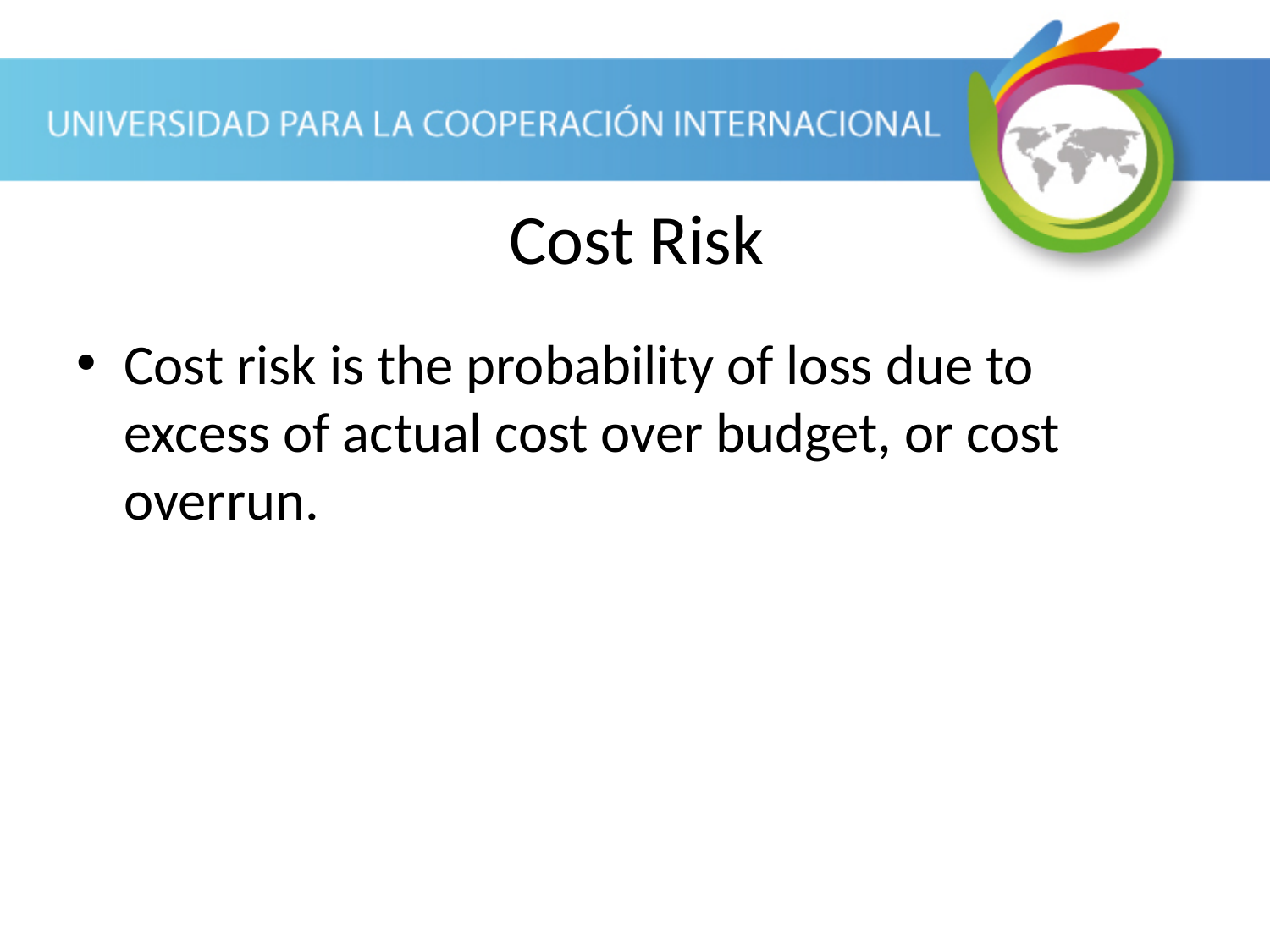

Cost Risk
Cost risk is the probability of loss due to excess of actual cost over budget, or cost overrun.